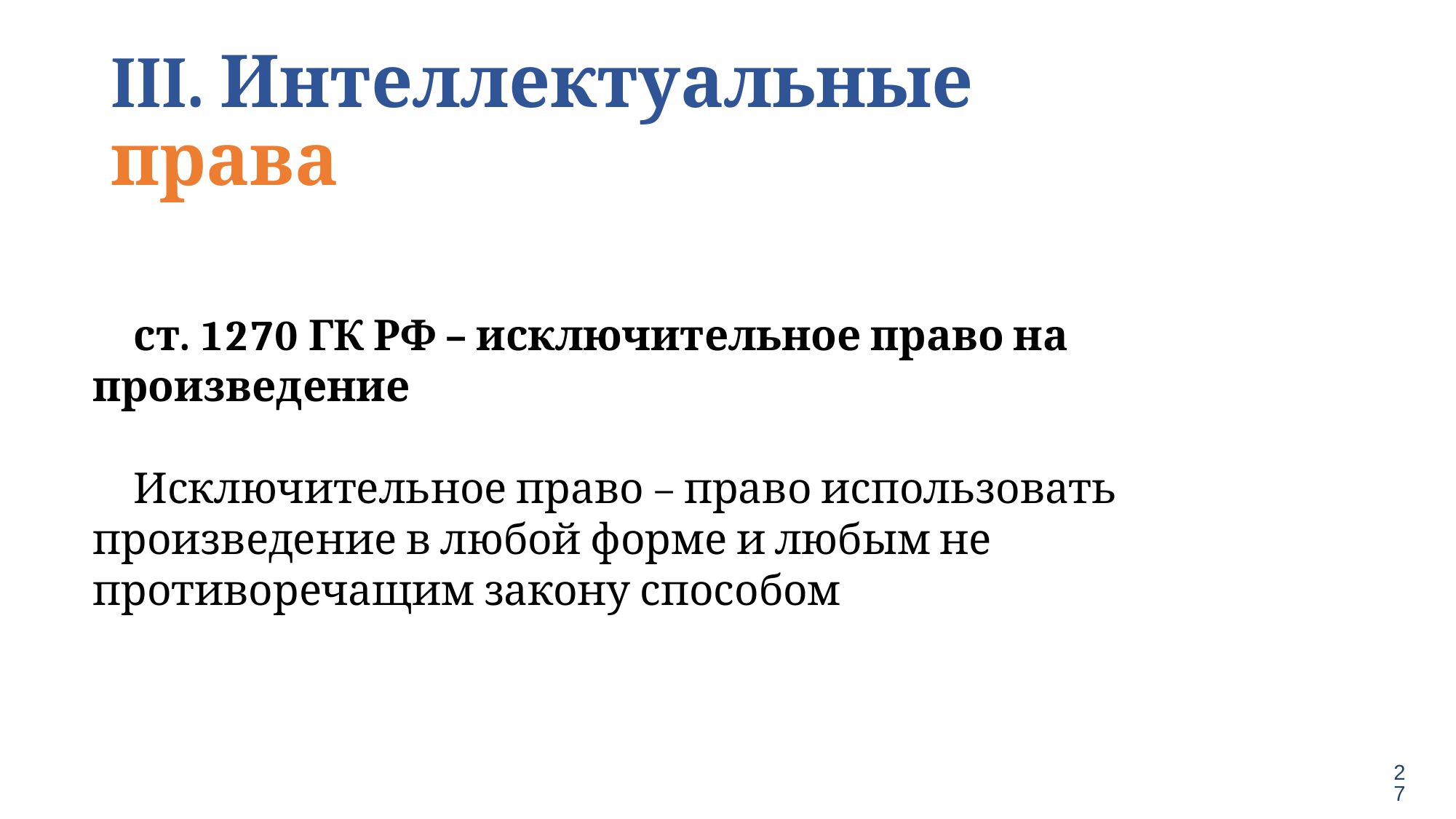

# III. Интеллектуальные права
ст. 1270 ГК РФ – исключительное право на произведение

Исключительное право – право использовать произведение в любой форме и любым не противоречащим закону способом
27